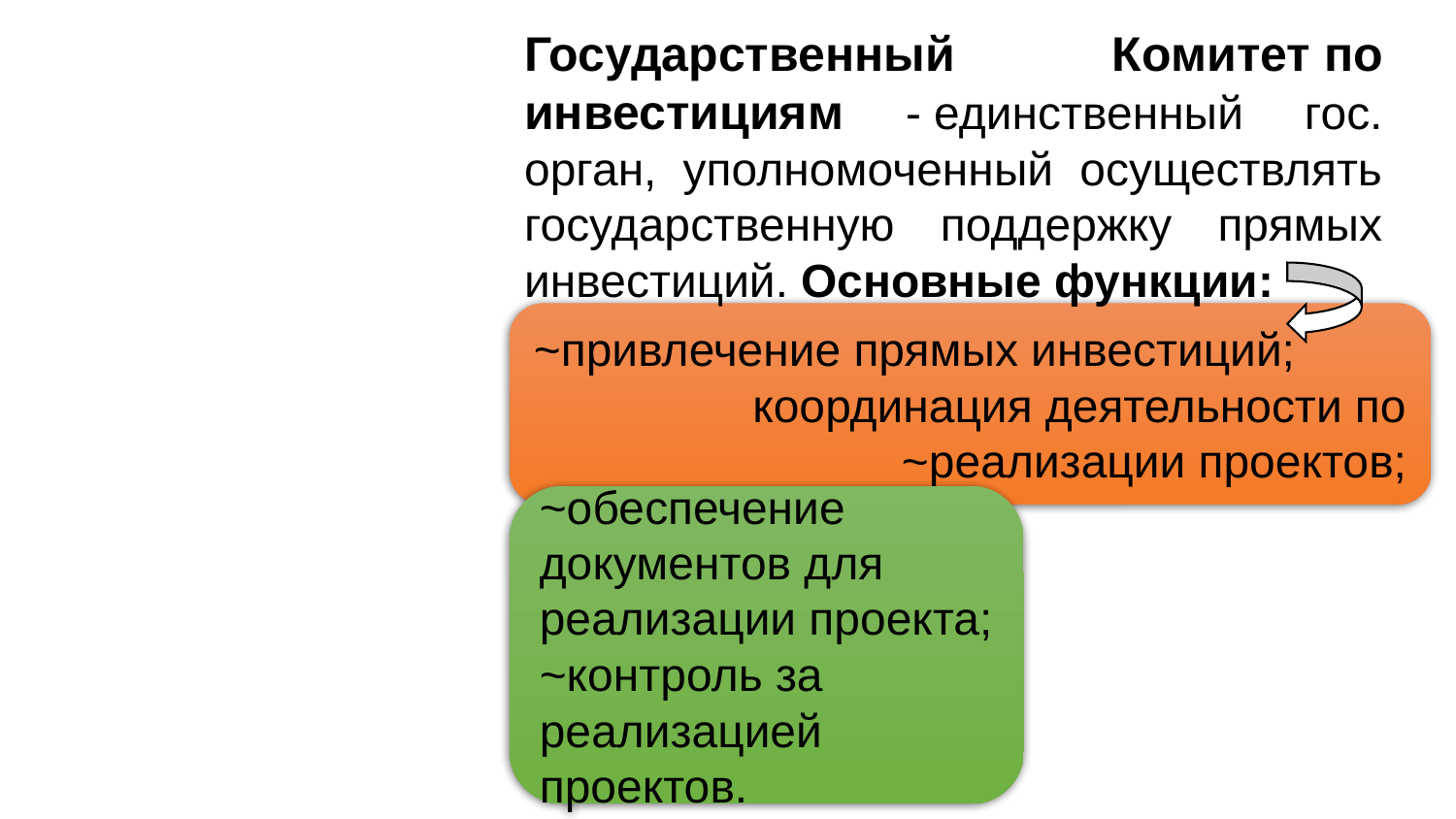

Государственный Комитет по инвестициям - единственный гос. орган, уполномоченный осуществлять государственную поддержку прямых инвестиций. Основные функции:

~привлечение прямых инвестиций;
координация деятельности по ~реализации проектов;
~обеспечение документов для реализации проекта;
~контроль за реализацией проектов.